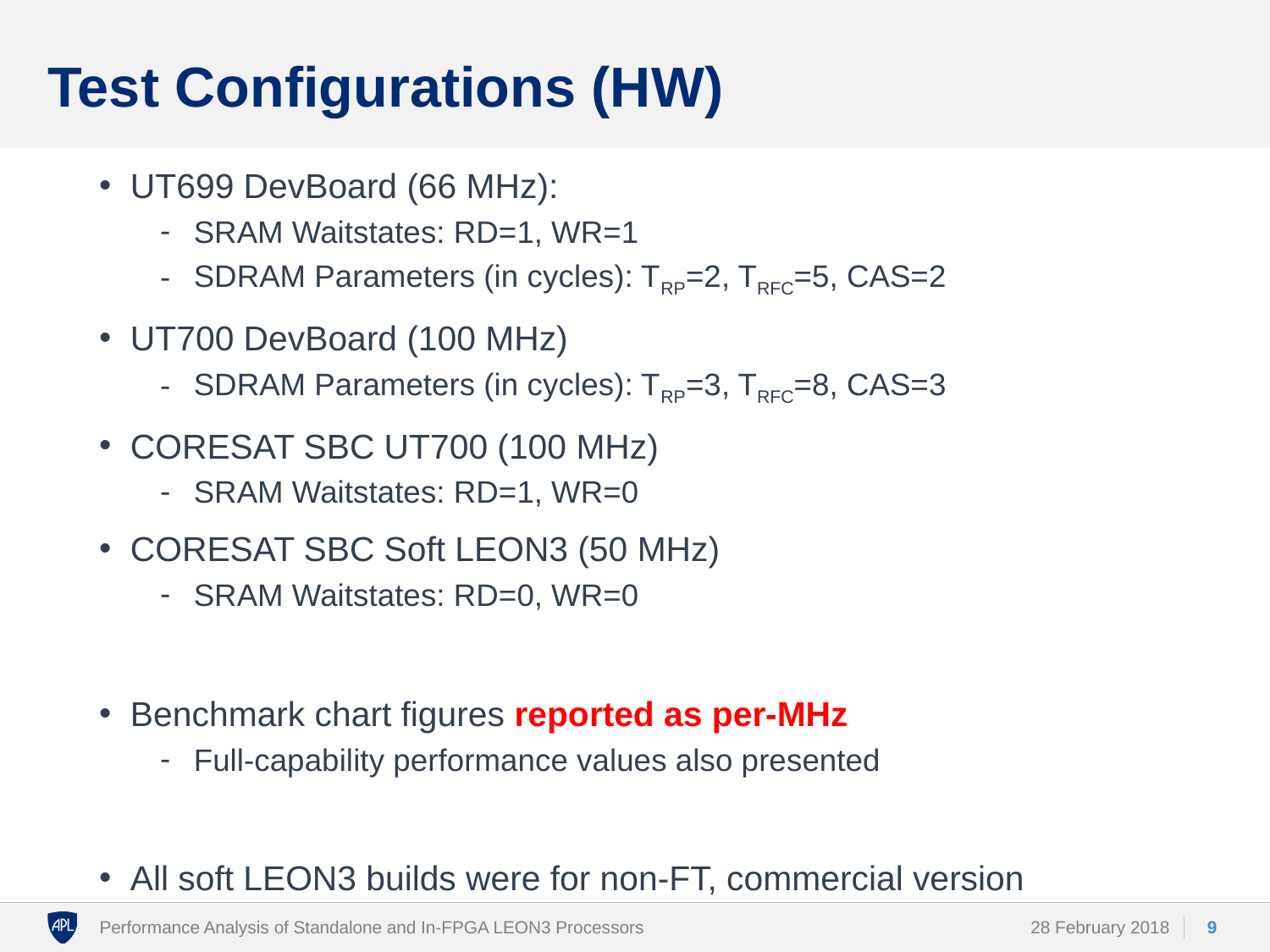

# Test Configurations (HW)
UT699 DevBoard (66 MHz):
SRAM Waitstates: RD=1, WR=1
SDRAM Parameters (in cycles): TRP=2, TRFC=5, CAS=2
UT700 DevBoard (100 MHz)
SDRAM Parameters (in cycles): TRP=3, TRFC=8, CAS=3
CORESAT SBC UT700 (100 MHz)
SRAM Waitstates: RD=1, WR=0
CORESAT SBC Soft LEON3 (50 MHz)
SRAM Waitstates: RD=0, WR=0

Benchmark chart figures reported as per-MHz
Full-capability performance values also presented

All soft LEON3 builds were for non-FT, commercial version
Performance Analysis of Standalone and In-FPGA LEON3 Processors
28 February 2018
9